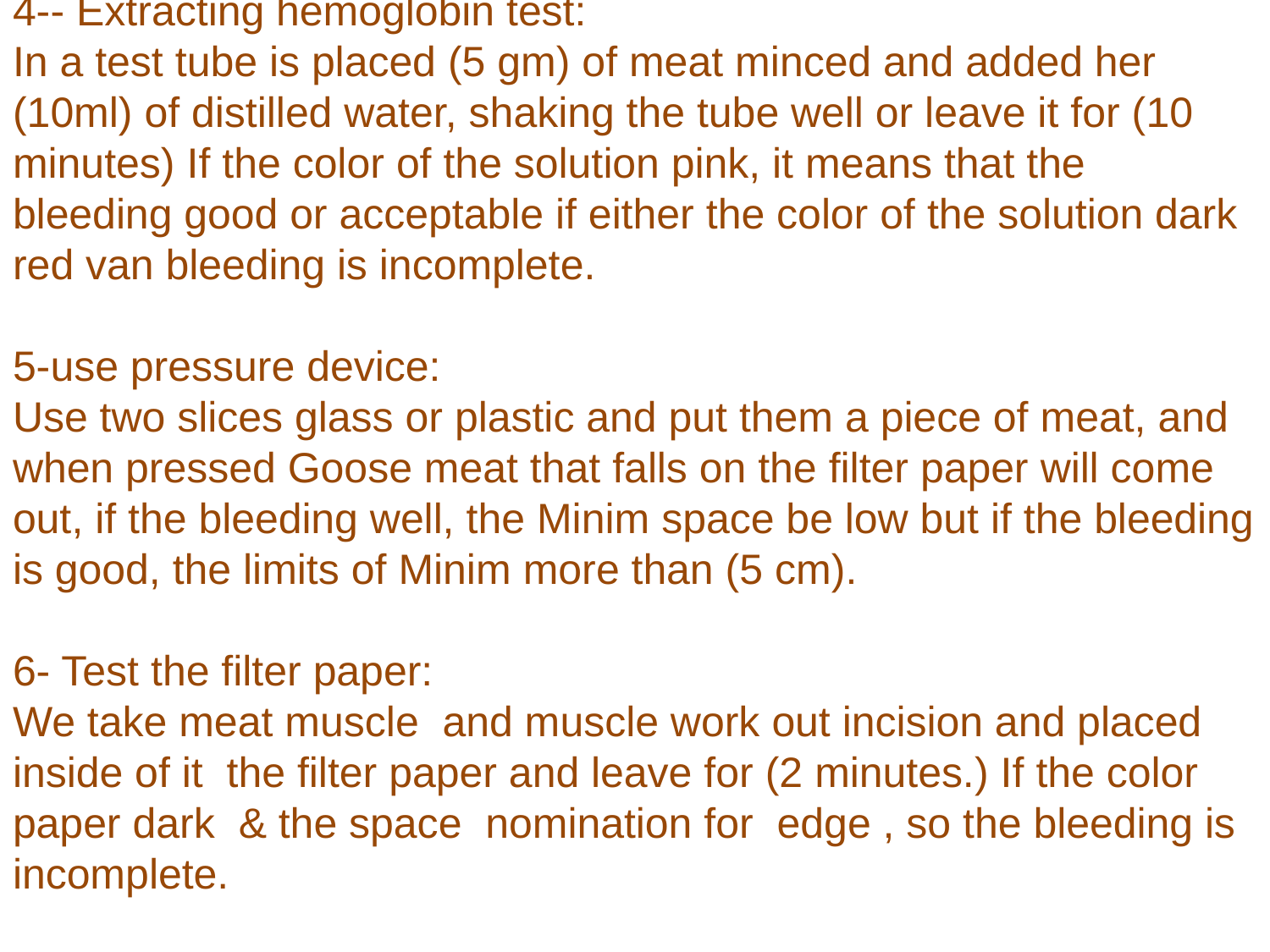

4-- Extracting hemoglobin test:
In a test tube is placed (5 gm) of meat minced and added her (10ml) of distilled water, shaking the tube well or leave it for (10 minutes) If the color of the solution pink, it means that the bleeding good or acceptable if either the color of the solution dark red van bleeding is incomplete.                                                                                                                                                                 5-use pressure device:
Use two slices glass or plastic and put them a piece of meat, and when pressed Goose meat that falls on the filter paper will come out, if the bleeding well, the Minim space be low but if the bleeding is good, the limits of Minim more than (5 cm).                                                                                                                                            6- Test the filter paper:
We take meat muscle  and muscle work out incision and placed inside of it  the filter paper and leave for (2 minutes.) If the color paper dark  & the space  nomination for  edge , so the bleeding is incomplete.